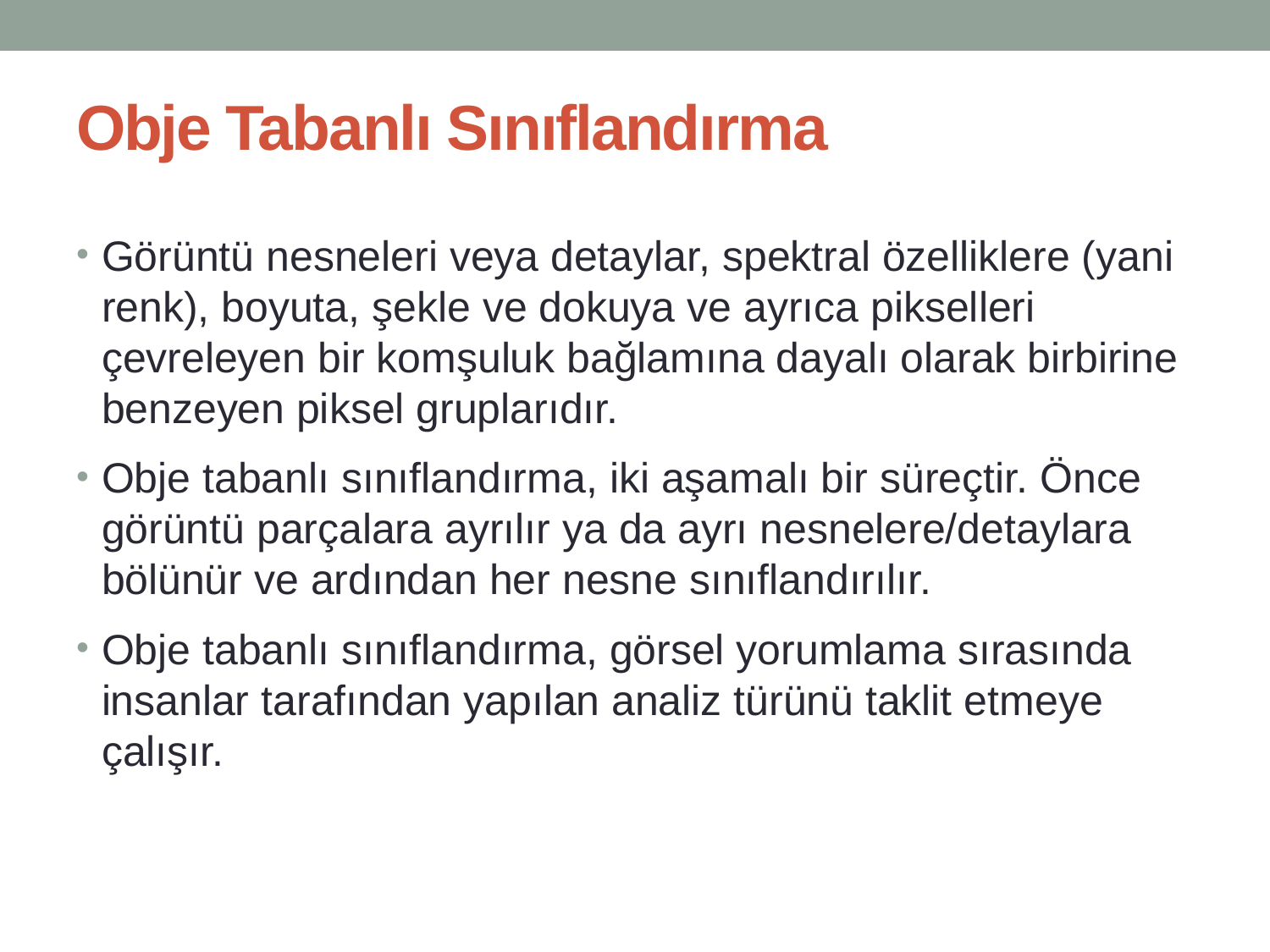

# Obje Tabanlı Sınıflandırma
Görüntü nesneleri veya detaylar, spektral özelliklere (yani renk), boyuta, şekle ve dokuya ve ayrıca pikselleri çevreleyen bir komşuluk bağlamına dayalı olarak birbirine benzeyen piksel gruplarıdır.
Obje tabanlı sınıflandırma, iki aşamalı bir süreçtir. Önce görüntü parçalara ayrılır ya da ayrı nesnelere/detaylara bölünür ve ardından her nesne sınıflandırılır.
Obje tabanlı sınıflandırma, görsel yorumlama sırasında insanlar tarafından yapılan analiz türünü taklit etmeye çalışır.